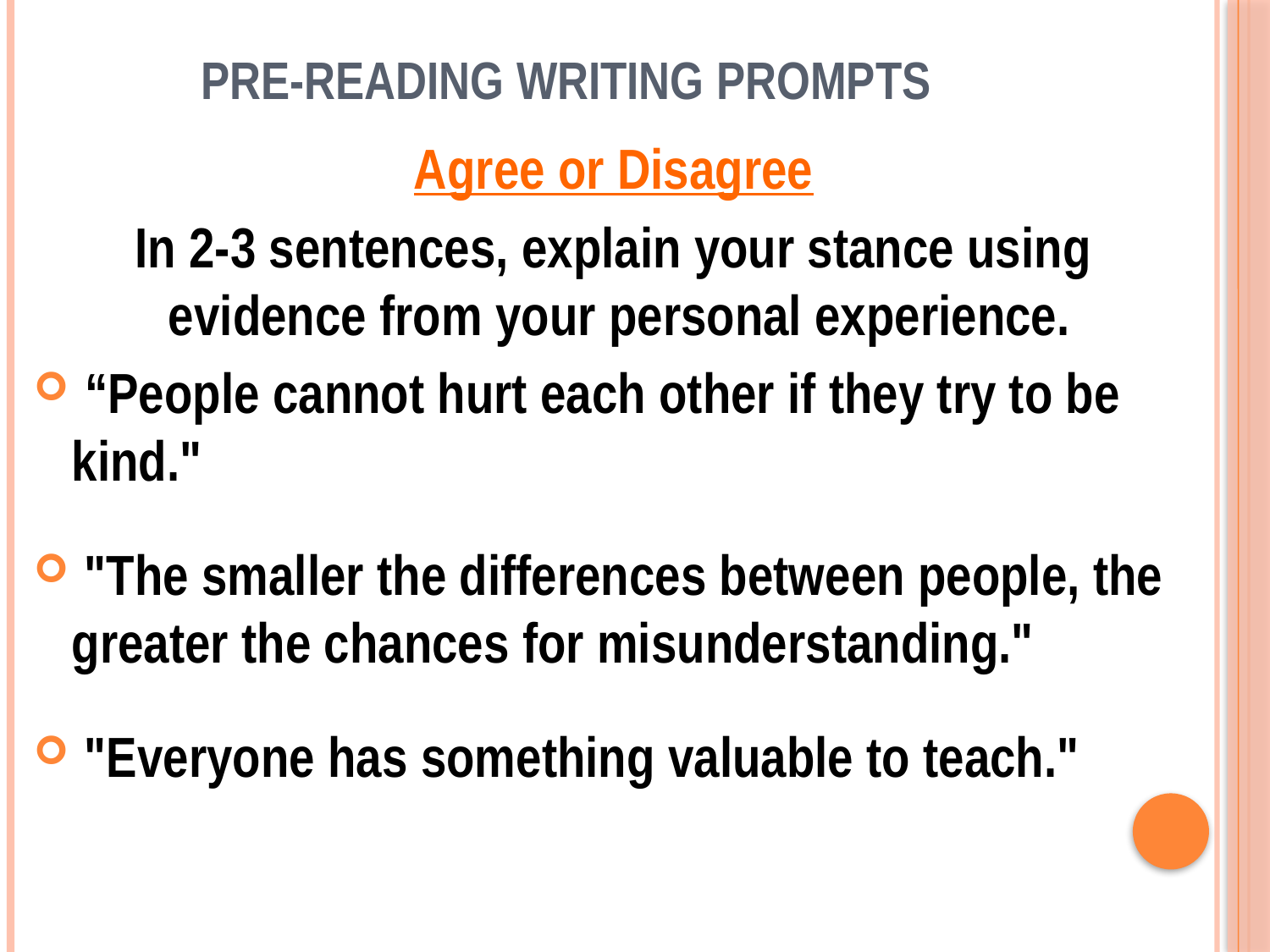

# Pre-Reading Writing Prompts
Agree or Disagree
In 2-3 sentences, explain your stance using evidence from your personal experience.
 “People cannot hurt each other if they try to be kind."

 "The smaller the differences between people, the greater the chances for misunderstanding."

 "Everyone has something valuable to teach."